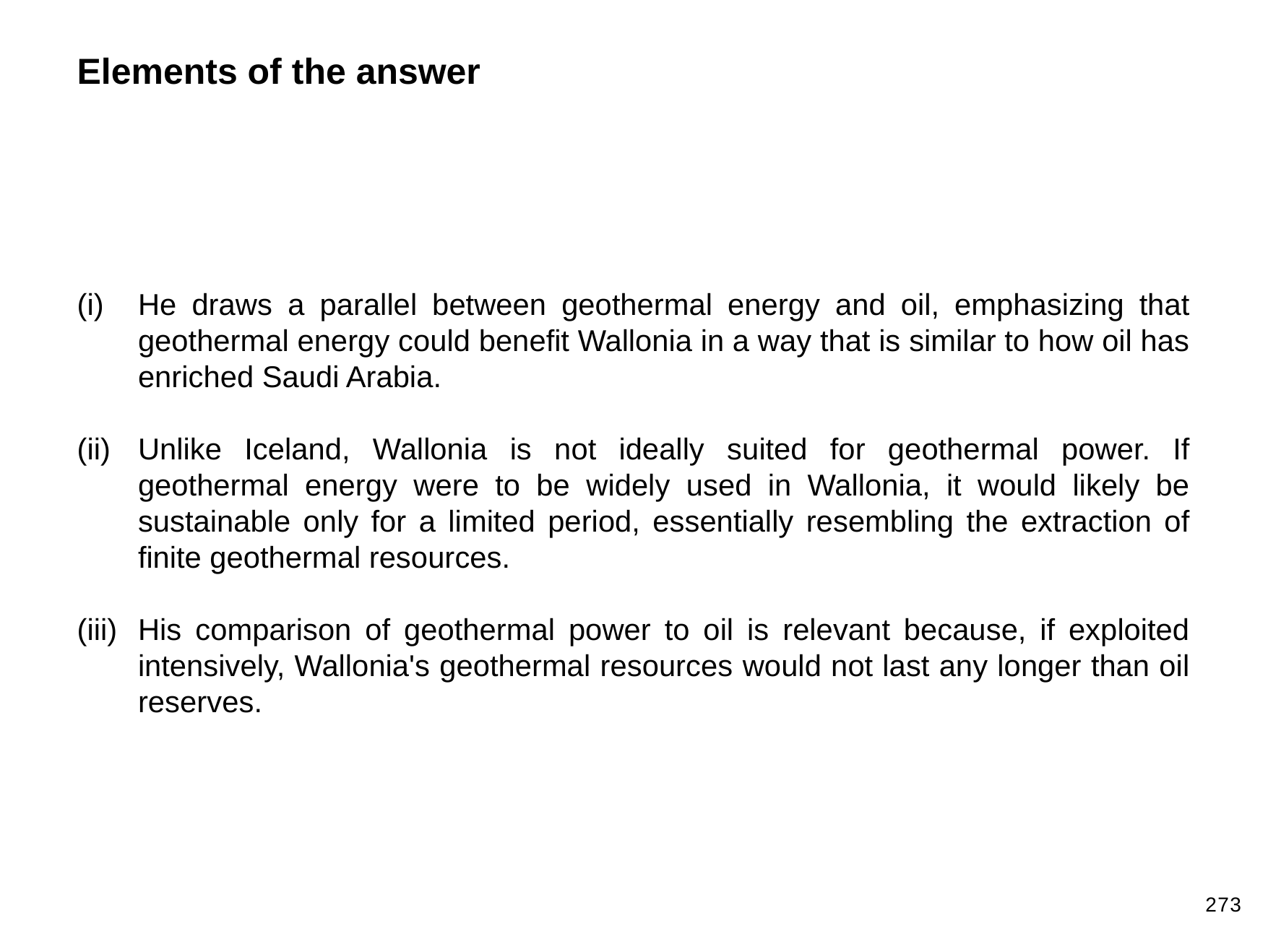

Elements of the answer
He draws a parallel between geothermal energy and oil, emphasizing that geothermal energy could benefit Wallonia in a way that is similar to how oil has enriched Saudi Arabia.

Unlike Iceland, Wallonia is not ideally suited for geothermal power. If geothermal energy were to be widely used in Wallonia, it would likely be sustainable only for a limited period, essentially resembling the extraction of finite geothermal resources.

His comparison of geothermal power to oil is relevant because, if exploited intensively, Wallonia's geothermal resources would not last any longer than oil reserves.
273